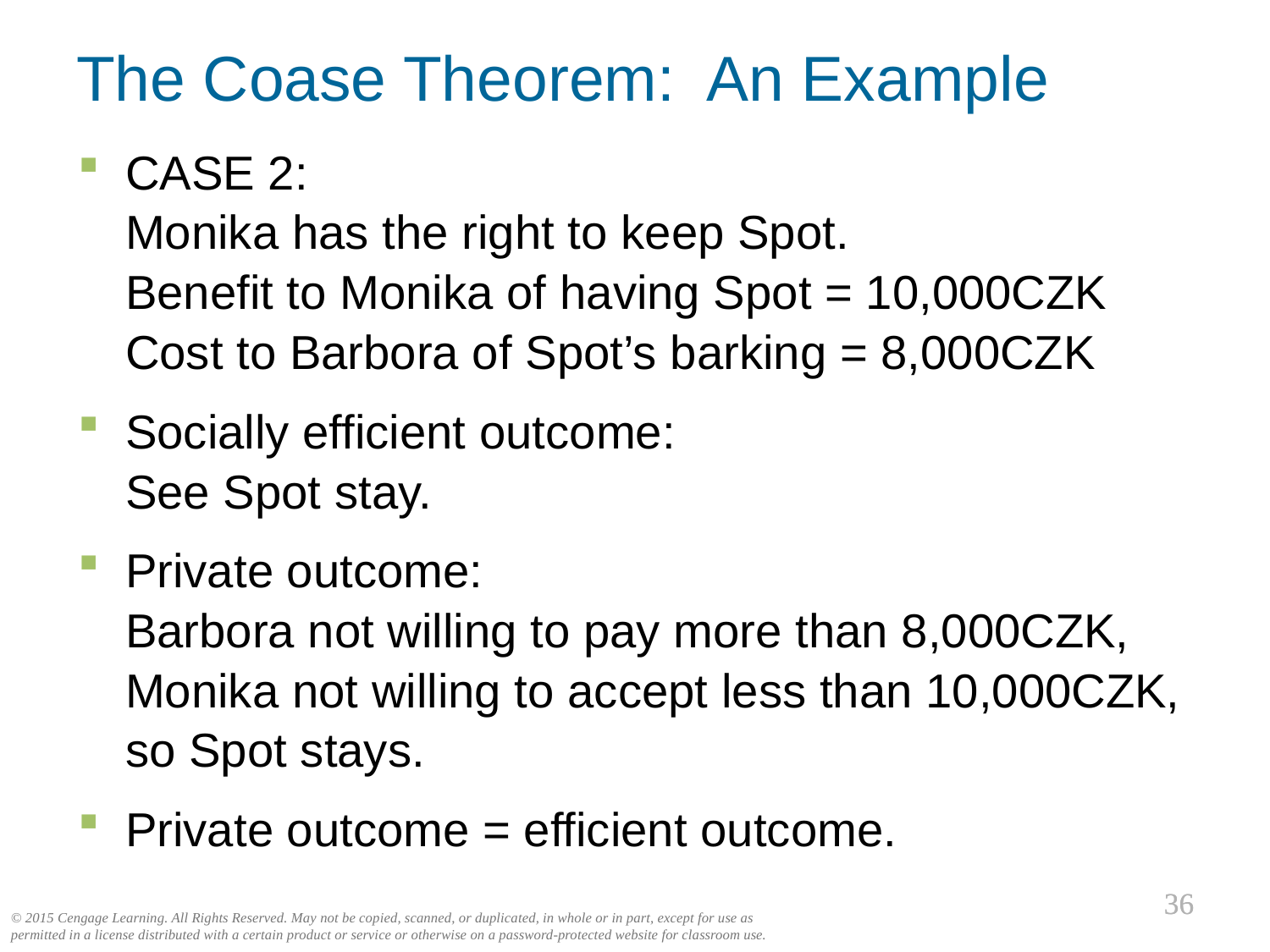

The Coase Theorem:  An Example
CASE 2:
Monika has the right to keep Spot.
Benefit to Monika of having Spot = 10,000CZK
Cost to Barbora of Spot’s barking = 8,000CZK
Socially efficient outcome:
See Spot stay.
Private outcome:
Barbora not willing to pay more than 8,000CZK,
Monika not willing to accept less than 10,000CZK,
so Spot stays.
Private outcome = efficient outcome.